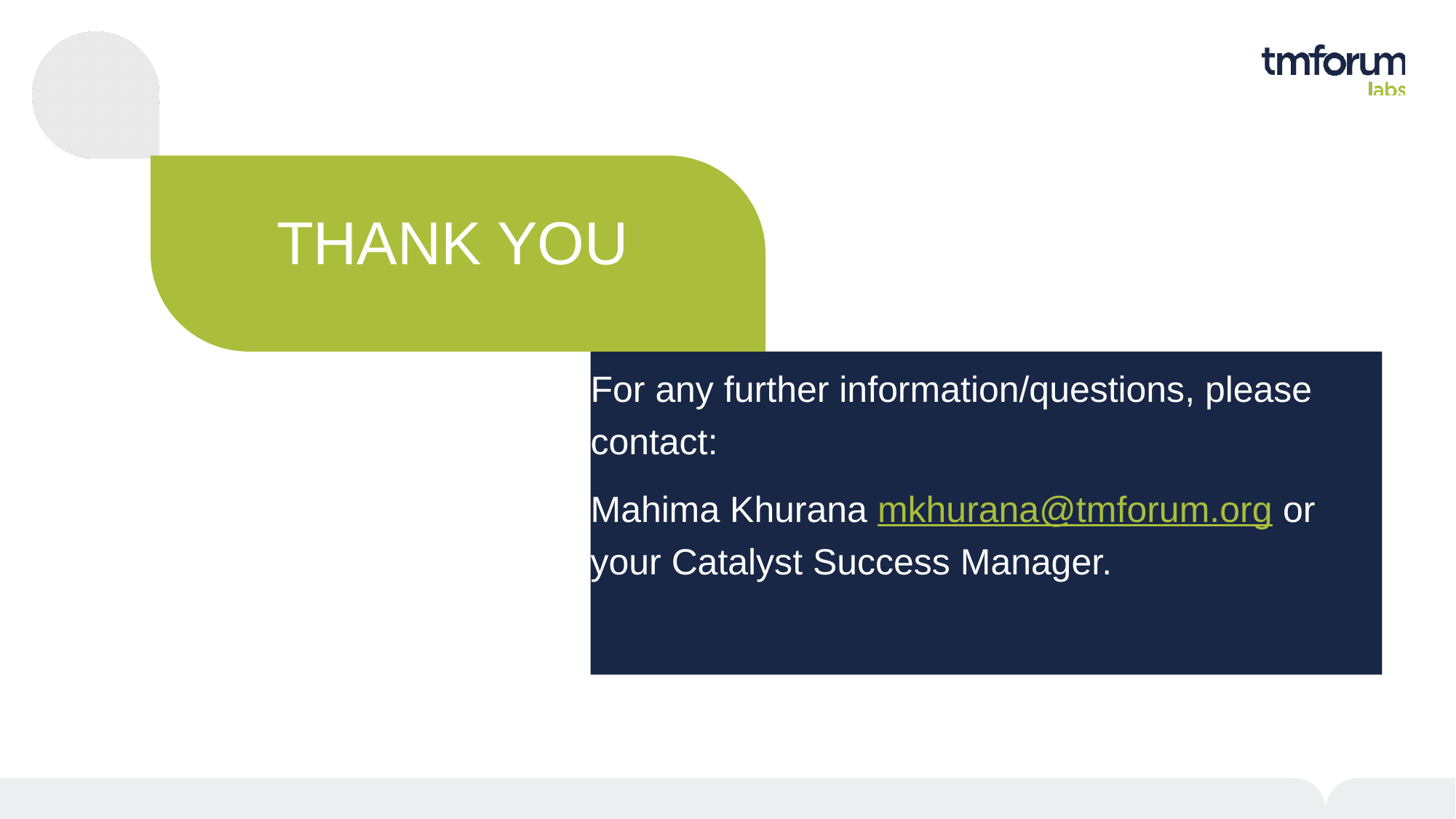

THANK YOU
For any further information/questions, please contact:
Mahima Khurana mkhurana@tmforum.org or your Catalyst Success Manager.